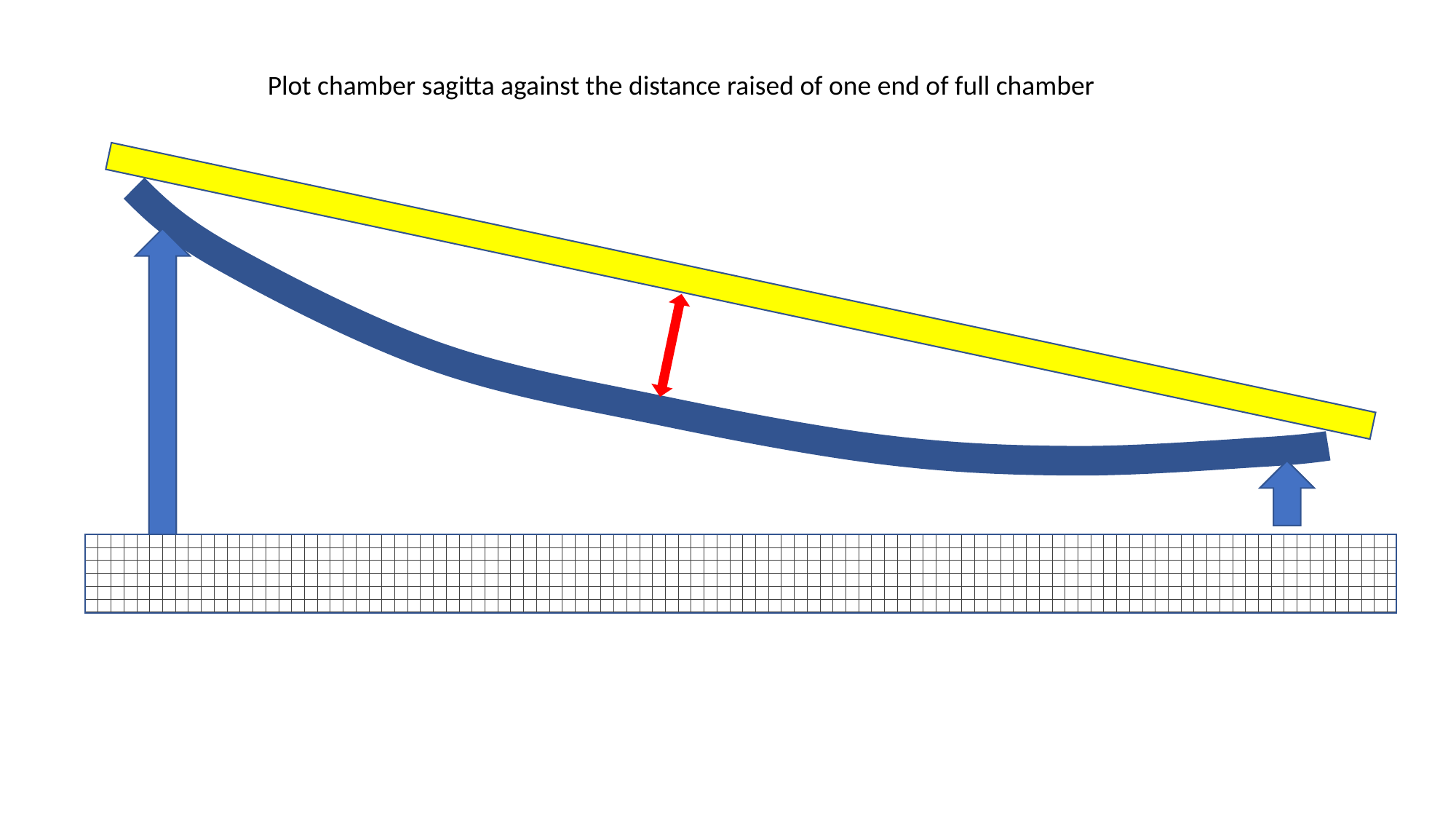

Plot chamber sagitta against the distance raised of one end of full chamber